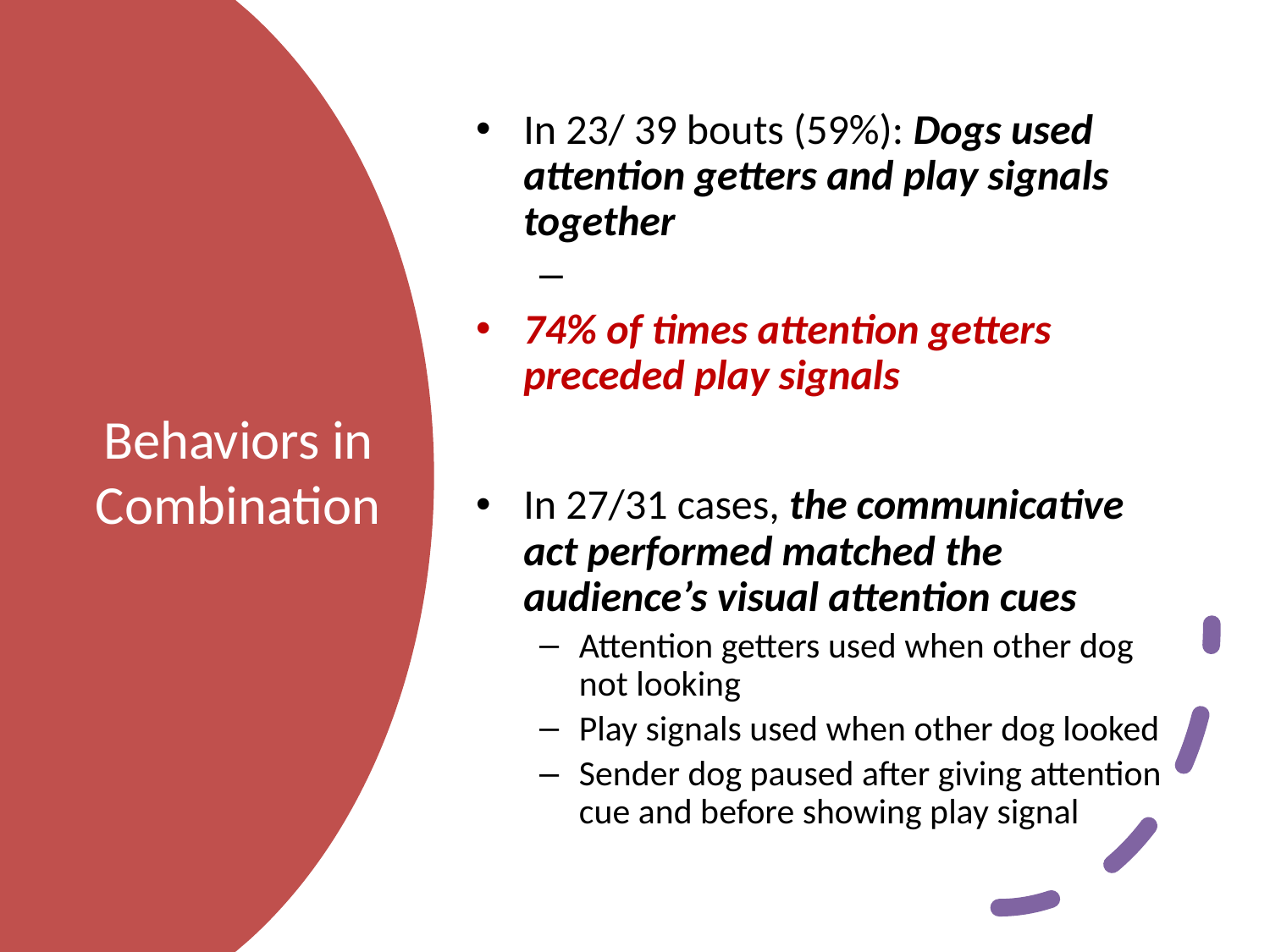

In 23/ 39 bouts (59%): Dogs used attention getters and play signals together

74% of times attention getters preceded play signals

In 27/31 cases, the communicative act performed matched the audience’s visual attention cues
Attention getters used when other dog not looking
Play signals used when other dog looked
Sender dog paused after giving attention cue and before showing play signal
# Behaviors in Combination